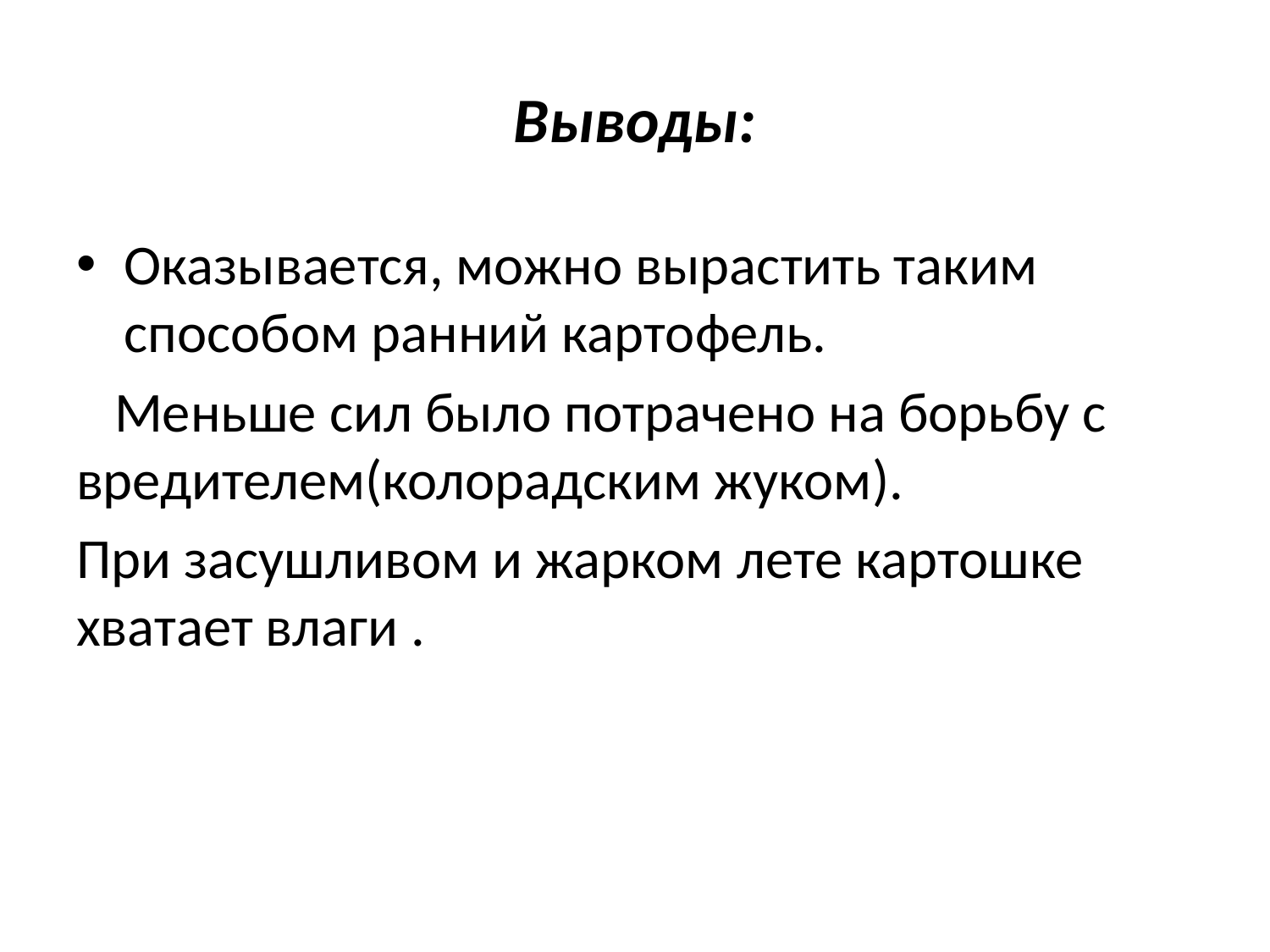

# Выводы:
Оказывается, можно вырастить таким способом ранний картофель.
   Меньше сил было потрачено на борьбу с       вредителем(колорадским жуком).
При засушливом и жарком лете картошке хватает влаги .